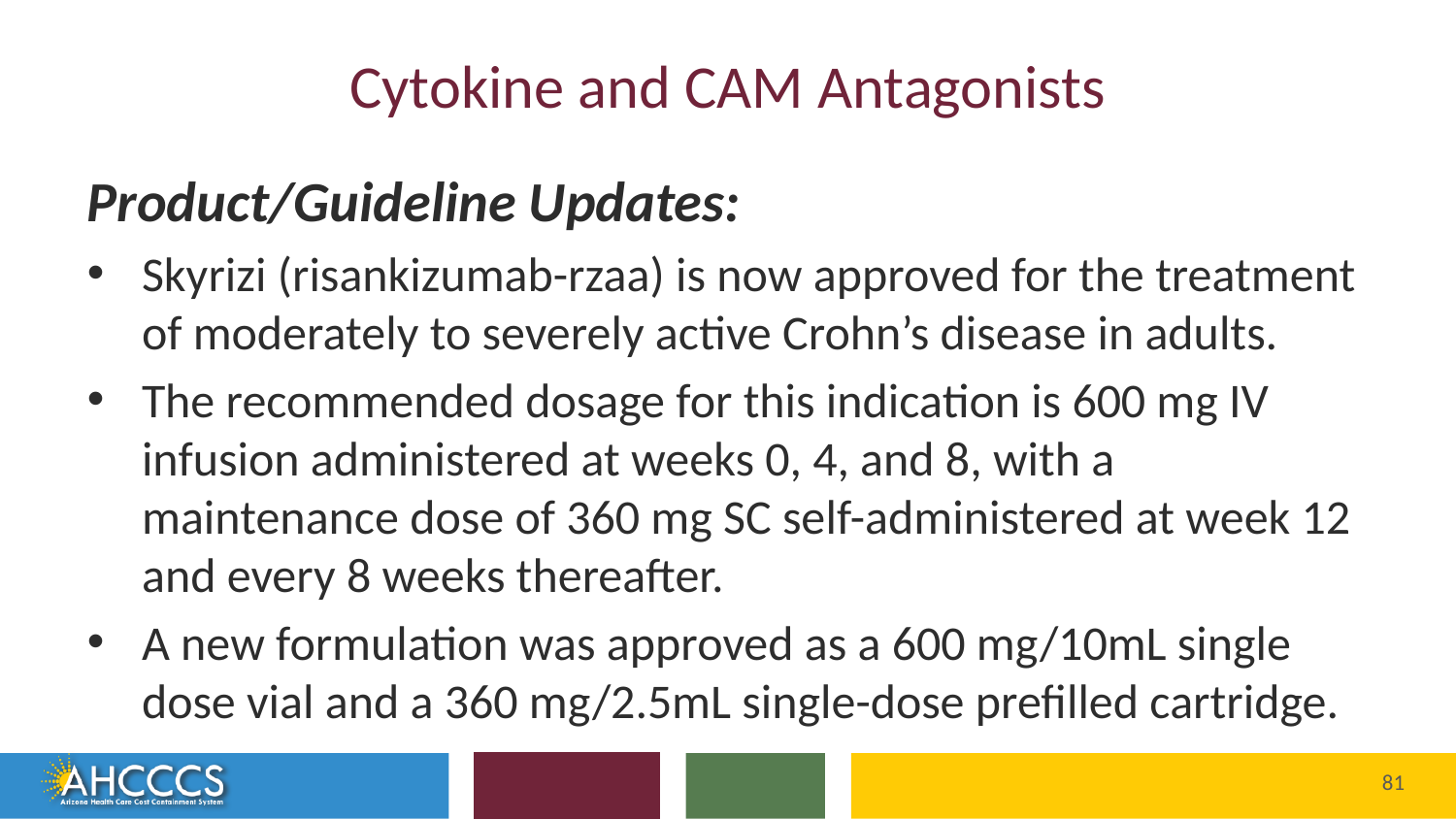

# Cytokine and CAM Antagonists
Product/Guideline Updates:
Skyrizi (risankizumab-rzaa) is now approved for the treatment of moderately to severely active Crohn’s disease in adults.
The recommended dosage for this indication is 600 mg IV infusion administered at weeks 0, 4, and 8, with a maintenance dose of 360 mg SC self-administered at week 12 and every 8 weeks thereafter.
A new formulation was approved as a 600 mg/10mL single dose vial and a 360 mg/2.5mL single-dose prefilled cartridge.